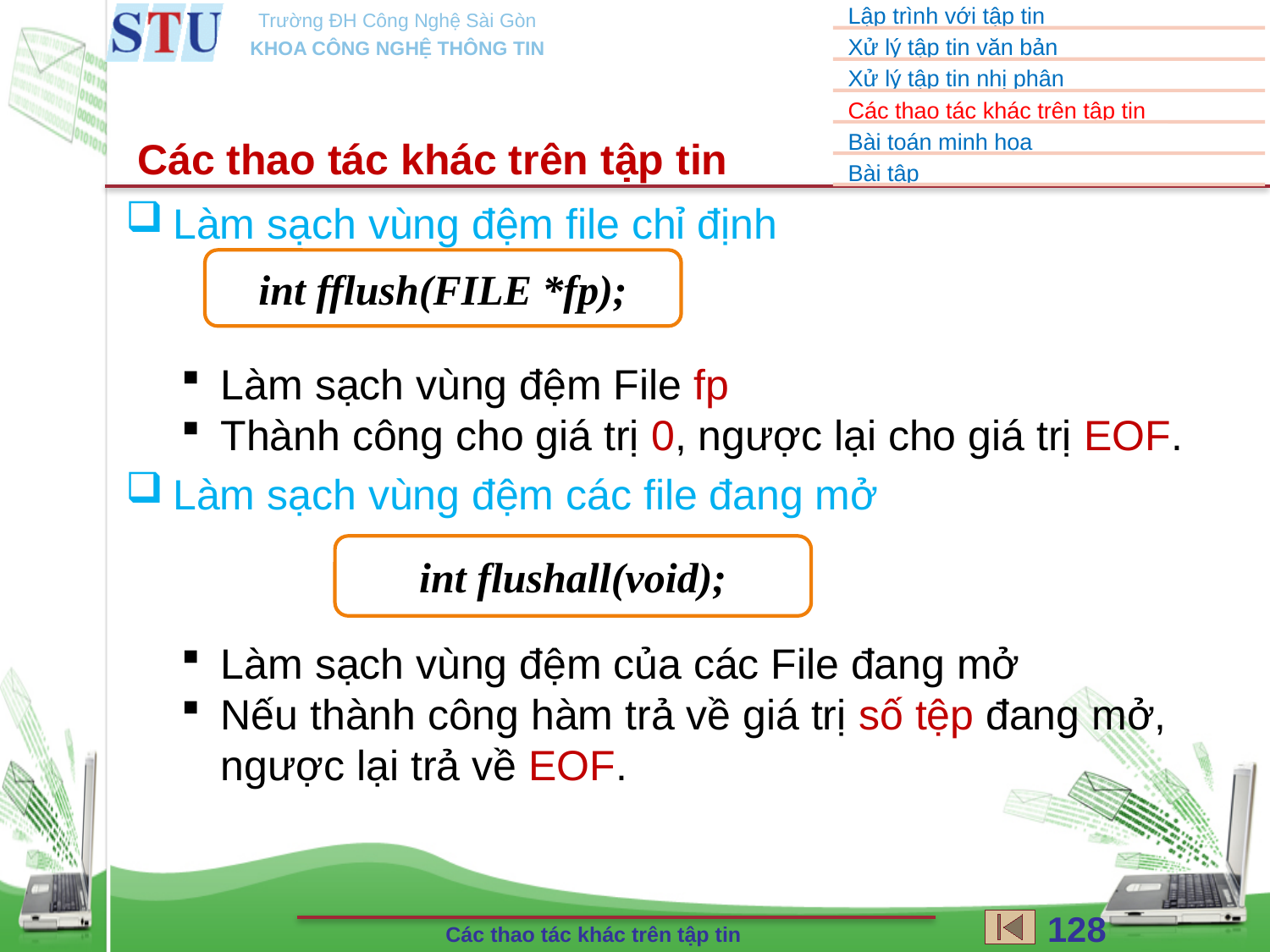

Lập trình với tập tin
Xử lý tập tin văn bản
Xử lý tập tin nhị phân
Các thao tác khác trên tập tin
Bài toán minh họa
Bài tập
Các thao tác khác trên tập tin
Làm sạch vùng đệm file chỉ định

Làm sạch vùng đệm File fp
Thành công cho giá trị 0, ngược lại cho giá trị EOF.
Làm sạch vùng đệm các file đang mở

Làm sạch vùng đệm của các File đang mở
Nếu thành công hàm trả về giá trị số tệp đang mở, ngược lại trả về EOF.

 int fflush(FILE *fp);
 int flushall(void);
128
Các thao tác khác trên tập tin